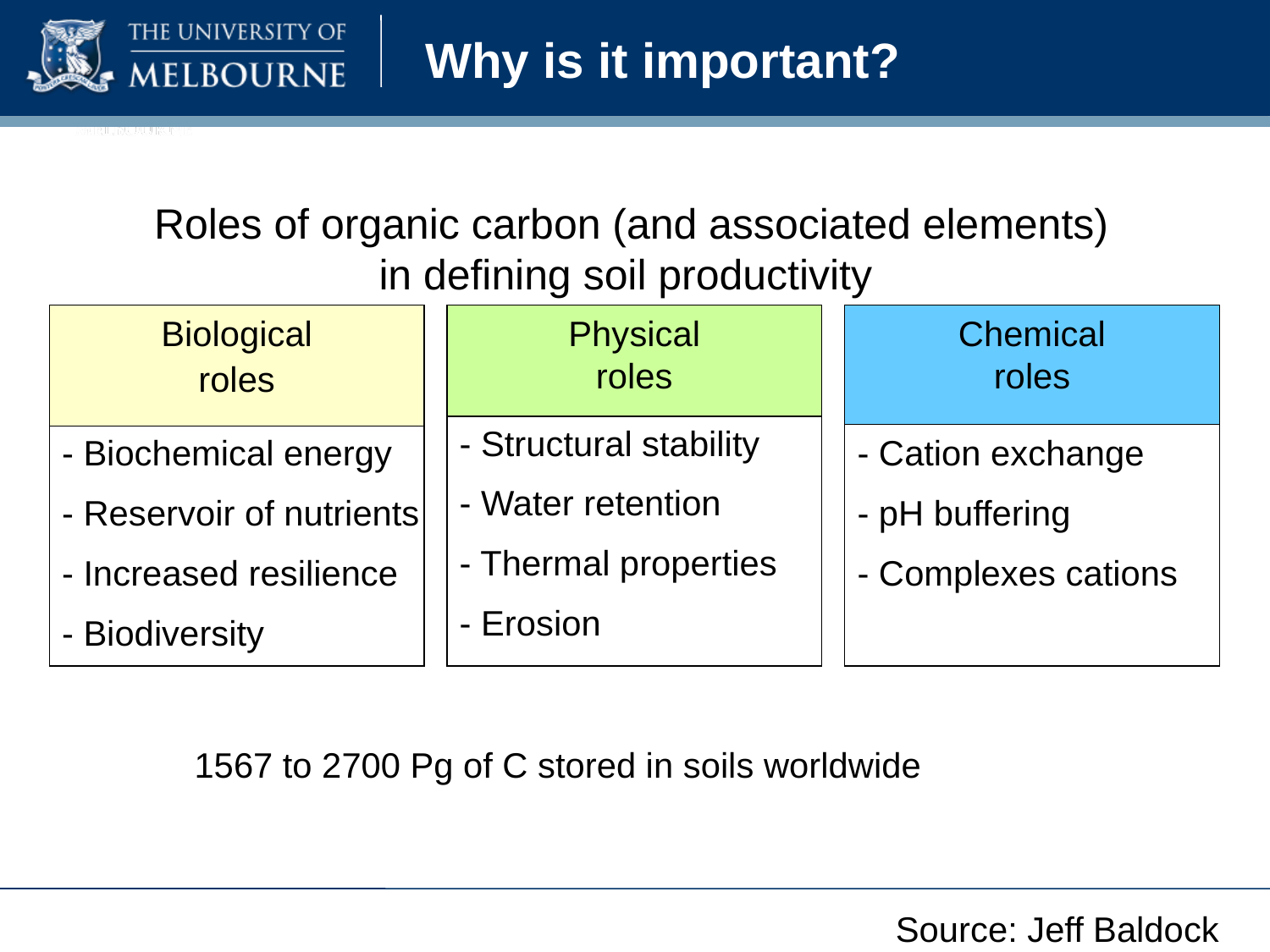

# Why is it important?
Roles of organic carbon (and associated elements) in defining soil productivity
Chemical
roles
- Cation exchange
- pH buffering
- Complexes cations
Biological
roles
- Biochemical energy
- Reservoir of nutrients
- Increased resilience
- Biodiversity
Physical
roles
- Structural stability
- Water retention
- Thermal properties
- Erosion

1567 to 2700 Pg of C stored in soils worldwide
Source: Jeff Baldock